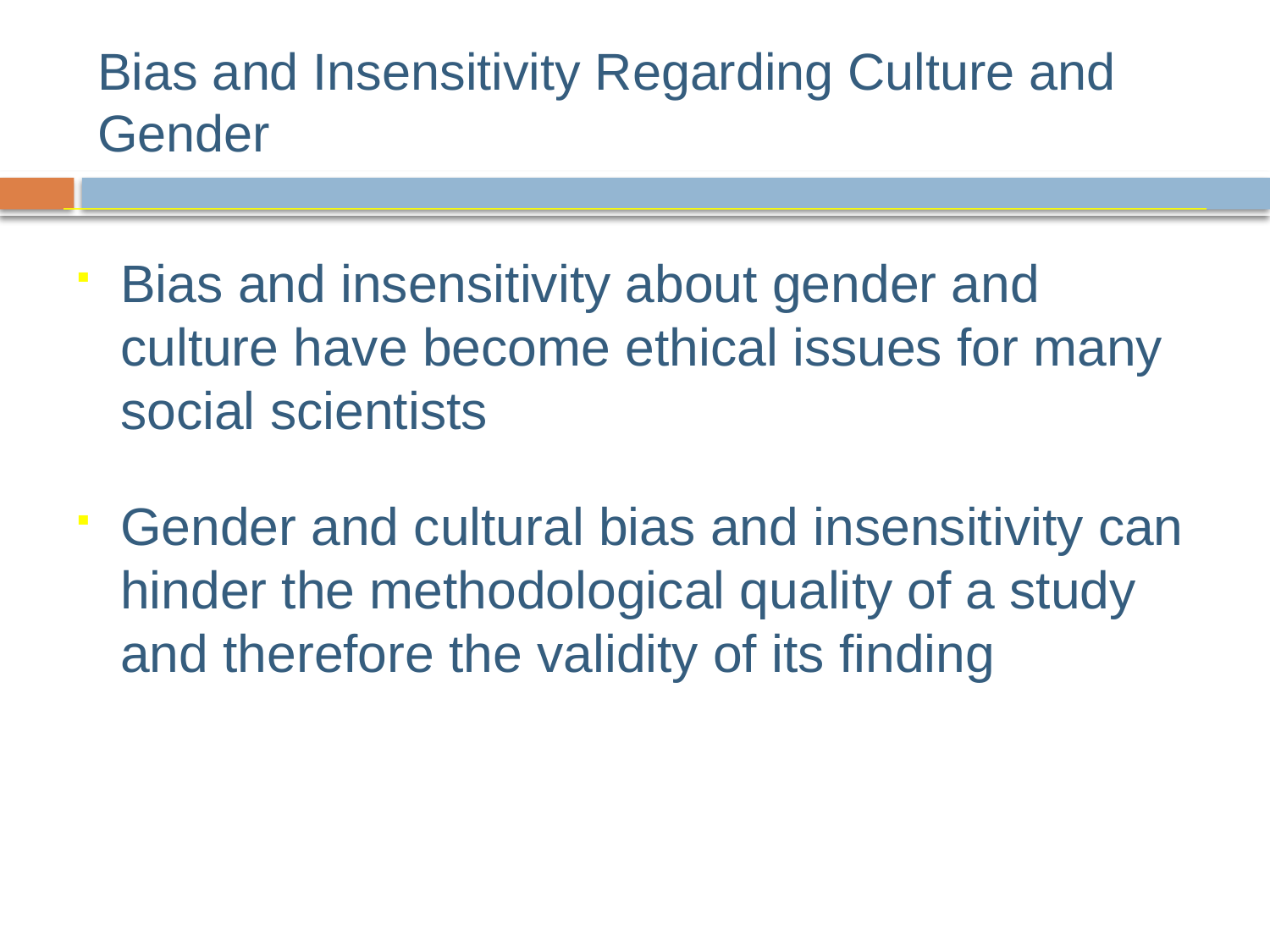

# Bias and Insensitivity Regarding Culture and Gender

Bias and insensitivity about gender and culture have become ethical issues for many social scientists
Gender and cultural bias and insensitivity can hinder the methodological quality of a study and therefore the validity of its finding